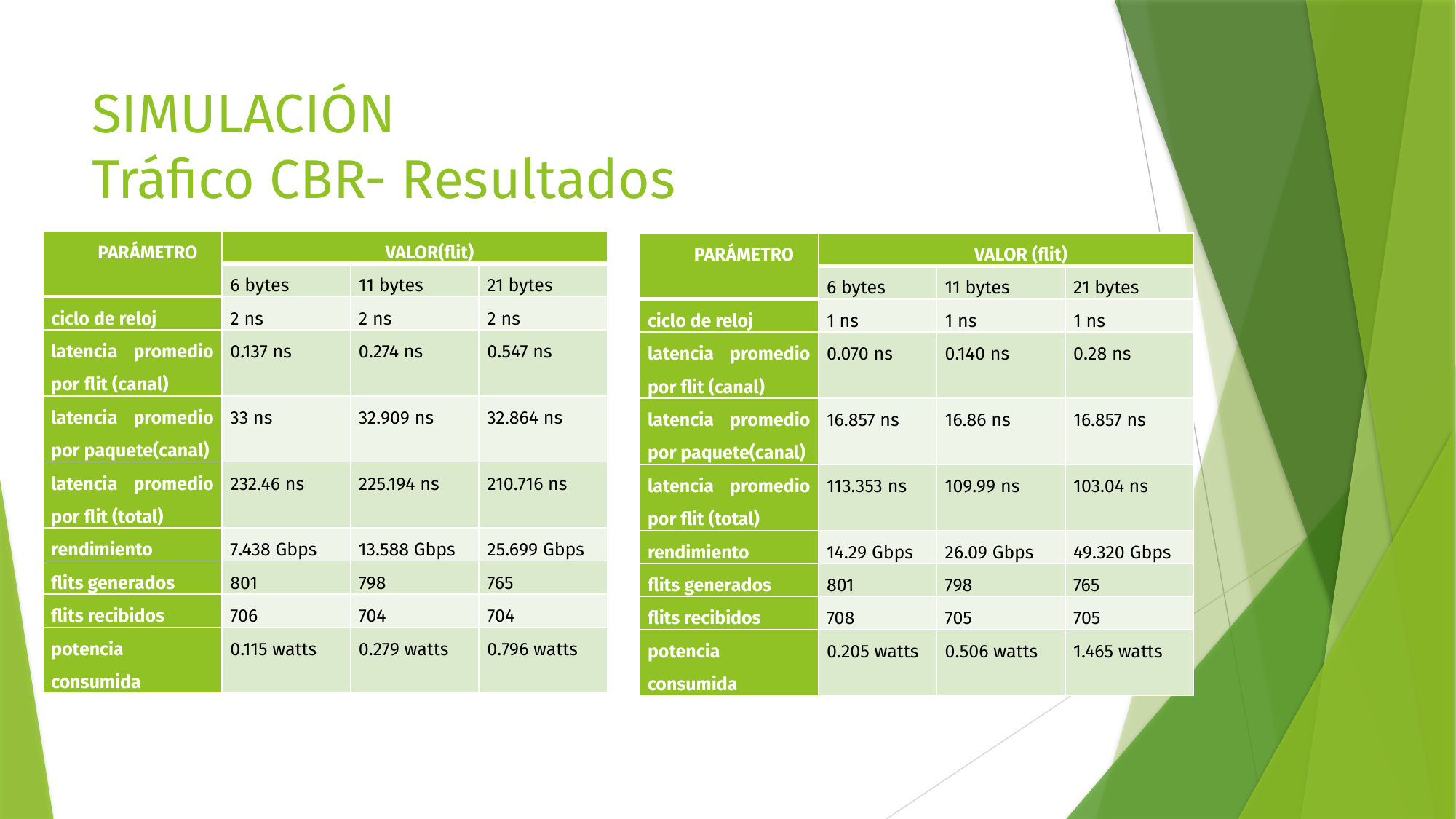

# SIMULACIÓN Tráfico CBR- Resultados
| PARÁMETRO | VALOR(flit) |  |  |
| --- | --- | --- | --- |
|  | 6 bytes | 11 bytes | 21 bytes |
| ciclo de reloj | 2 ns | 2 ns | 2 ns |
| latencia promedio por flit (canal) | 0.137 ns | 0.274 ns | 0.547 ns |
| latencia promedio por paquete(canal) | 33 ns | 32.909 ns | 32.864 ns |
| latencia promedio por flit (total) | 232.46 ns | 225.194 ns | 210.716 ns |
| rendimiento | 7.438 Gbps | 13.588 Gbps | 25.699 Gbps |
| flits generados | 801 | 798 | 765 |
| flits recibidos | 706 | 704 | 704 |
| potencia consumida | 0.115 watts | 0.279 watts | 0.796 watts |
| PARÁMETRO | VALOR (flit) |  |  |
| --- | --- | --- | --- |
|  | 6 bytes | 11 bytes | 21 bytes |
| ciclo de reloj | 1 ns | 1 ns | 1 ns |
| latencia promedio por flit (canal) | 0.070 ns | 0.140 ns | 0.28 ns |
| latencia promedio por paquete(canal) | 16.857 ns | 16.86 ns | 16.857 ns |
| latencia promedio por flit (total) | 113.353 ns | 109.99 ns | 103.04 ns |
| rendimiento | 14.29 Gbps | 26.09 Gbps | 49.320 Gbps |
| flits generados | 801 | 798 | 765 |
| flits recibidos | 708 | 705 | 705 |
| potencia consumida | 0.205 watts | 0.506 watts | 1.465 watts |